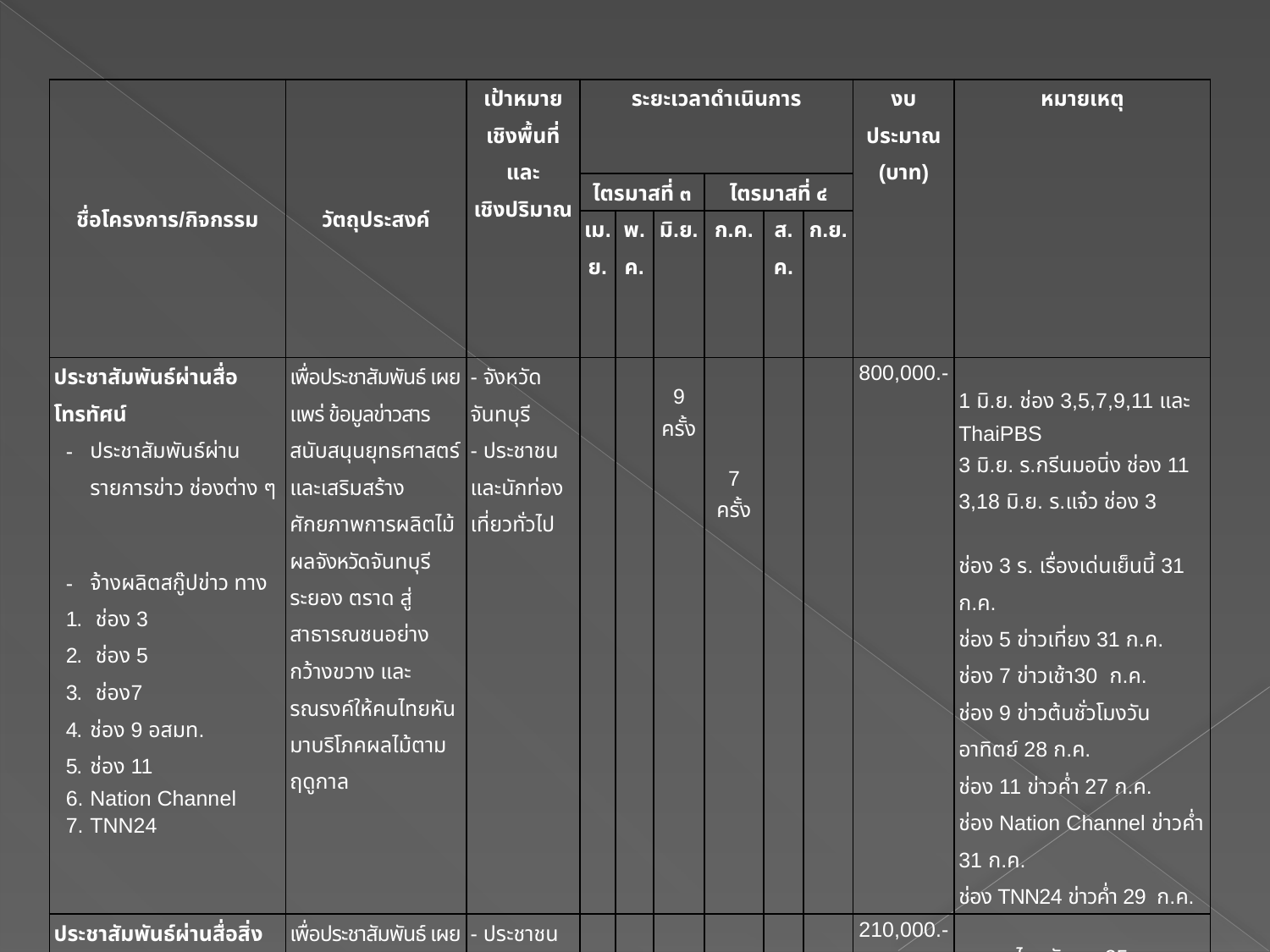

| ชื่อโครงการ/กิจกรรม | วัตถุประสงค์ | เป้าหมาย เชิงพื้นที่และ เชิงปริมาณ | ระยะเวลาดำเนินการ |  |  |  |  |  | งบประมาณ (บาท) | หมายเหตุ |
| --- | --- | --- | --- | --- | --- | --- | --- | --- | --- | --- |
|  |  |  | ไตรมาสที่ ๓ |  |  | ไตรมาสที่ ๔ |  |  |  |  |
|  |  |  | เม.ย. | พ.ค. | มิ.ย. | ก.ค. | ส.ค. | ก.ย. |  |  |
| ประชาสัมพันธ์ผ่านสื่อโทรทัศน์ ประชาสัมพันธ์ผ่านรายการข่าว ช่องต่าง ๆ จ้างผลิตสกู๊ปข่าว ทาง ช่อง 3 ช่อง 5 ช่อง7 ช่อง 9 อสมท. ช่อง 11 Nation Channel TNN24 | เพื่อประชาสัมพันธ์ เผยแพร่ ข้อมูลข่าวสาร สนับสนุนยุทธศาสตร์และเสริมสร้างศักยภาพการผลิตไม้ผลจังหวัดจันทบุรี ระยอง ตราด สู่สาธารณชนอย่างกว้างขวาง และรณรงค์ให้คนไทยหันมาบริโภคผลไม้ตามฤดูกาล | - จังหวัดจันทบุรี - ประชาชนและนักท่องเที่ยวทั่วไป |  |  | 9 ครั้ง | 7 ครั้ง |  |  | 800,000.- | 1 มิ.ย. ช่อง 3,5,7,9,11 และ ThaiPBS 3 มิ.ย. ร.กรีนมอนิ่ง ช่อง 11 3,18 มิ.ย. ร.แจ๋ว ช่อง 3 ช่อง 3 ร. เรื่องเด่นเย็นนี้ 31 ก.ค. ช่อง 5 ข่าวเที่ยง 31 ก.ค. ช่อง 7 ข่าวเช้า30 ก.ค. ช่อง 9 ข่าวต้นชั่วโมงวันอาทิตย์ 28 ก.ค. ช่อง 11 ข่าวค่ำ 27 ก.ค. ช่อง Nation Channel ข่าวค่ำ 31 ก.ค. ช่อง TNN24 ข่าวค่ำ 29 ก.ค. |
| ประชาสัมพันธ์ผ่านสื่อสิ่งพิมพ์ ประชาสัมพันธ์ผ่านหนังสือพิมพ์เดลินิวส์ ไทยรัฐ ประชาสัมพันธ์ผ่านหนังสือพิมพ์ท้องถิ่น | เพื่อประชาสัมพันธ์ เผยแพร่ ข้อมูลข่าวสาร สนับสนุนยุทธศาสตร์และเสริมสร้างศักยภาพการผลิตไม้ผลจังหวัดจันทบุรี ระยอง ตราด สู่สาธารณชนอย่างกว้างขวาง | - ประชาชนจังหวัดจันทบุรี และทั่วไป |  |  |  | 2 ฉบับ 8 ฉบับ |  |  | 210,000.- | นสพ.ไทยรัฐ ลง 25 ก.ค. เดลินิวส์ ลง 27 ก.ค. นพส.เหลืองจันท์นิวส์,เสียงสวรรค์,ไทบูรพา,ประชามติ,สื่อมหาชน,ซีทีวีนิวส์ ,สยามนิวส์ และ เอกร้ฐ |